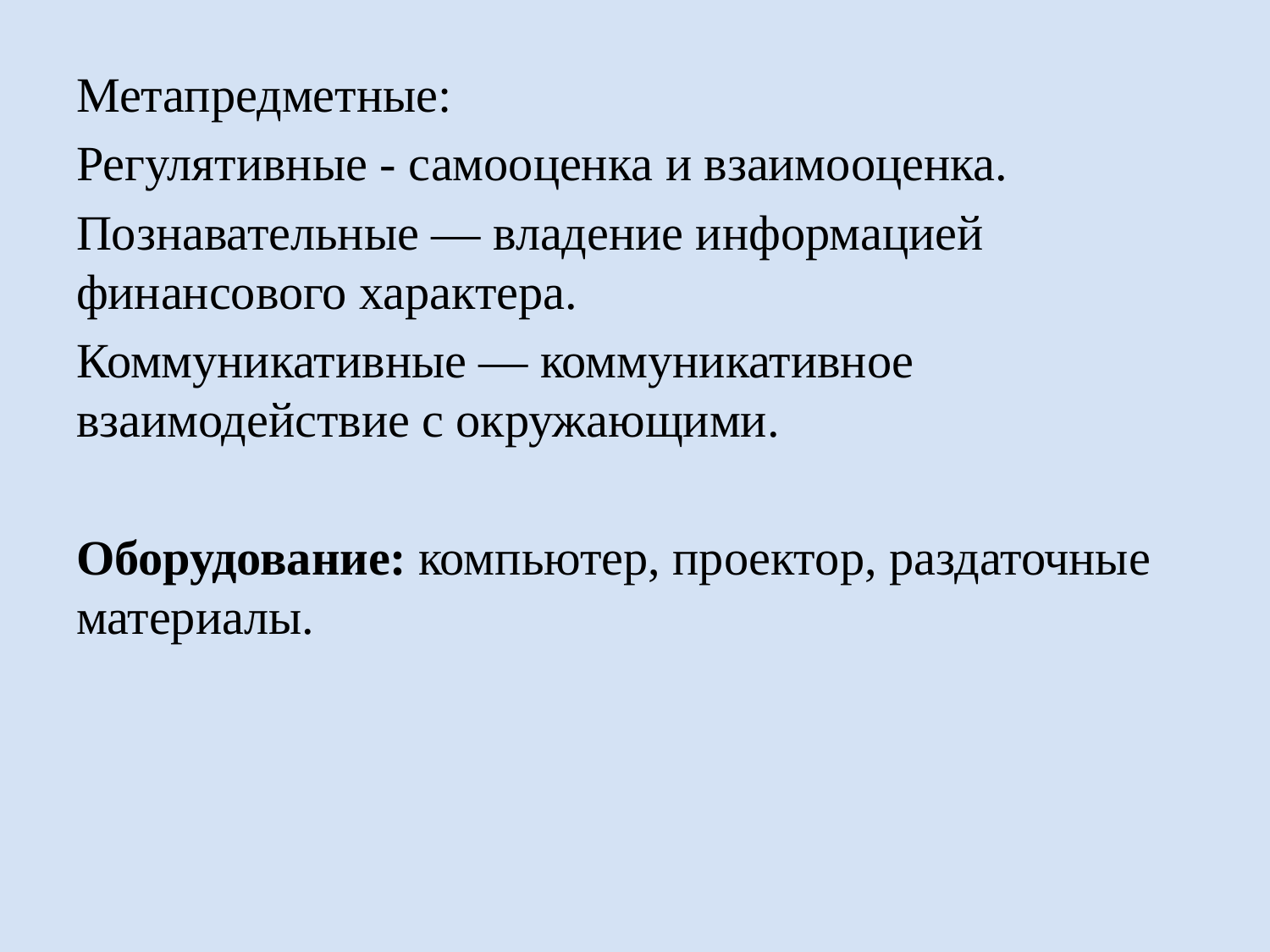

Метапредметные:
Регулятивные - самооценка и взаимооценка.
Познавательные — владение информацией финансового характера.
Коммуникативные — коммуникативное взаимодействие с окружающими.

Оборудование: компьютер, проектор, раздаточные материалы.